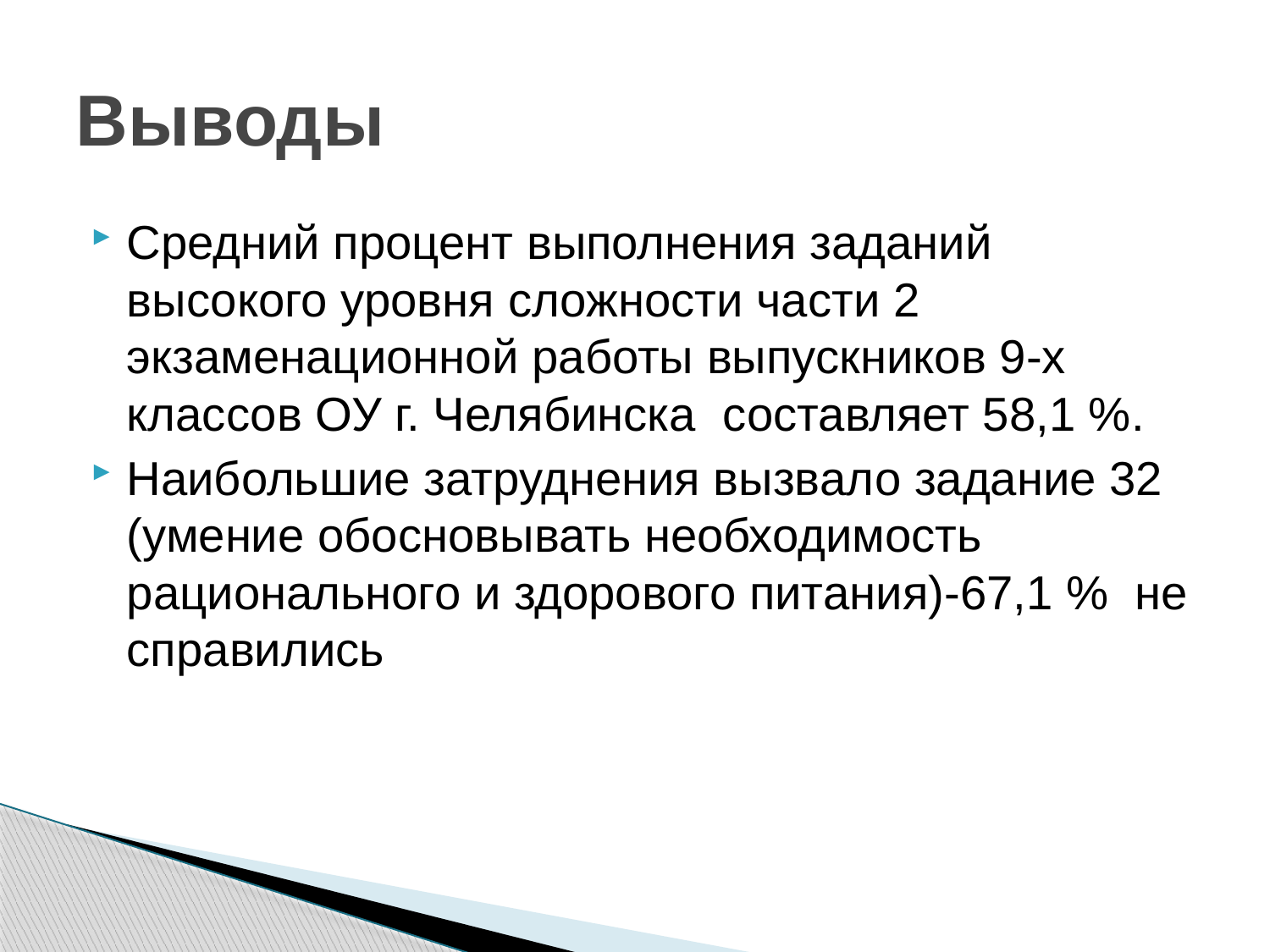

# Выводы
Средний процент выполнения заданий высокого уровня сложности части 2 экзаменационной работы выпускников 9-х классов ОУ г. Челябинска  составляет 58,1 %.
Наибольшие затруднения вызвало задание 32 (умение обосновывать необходимость рационального и здорового питания)-67,1 %  не справились